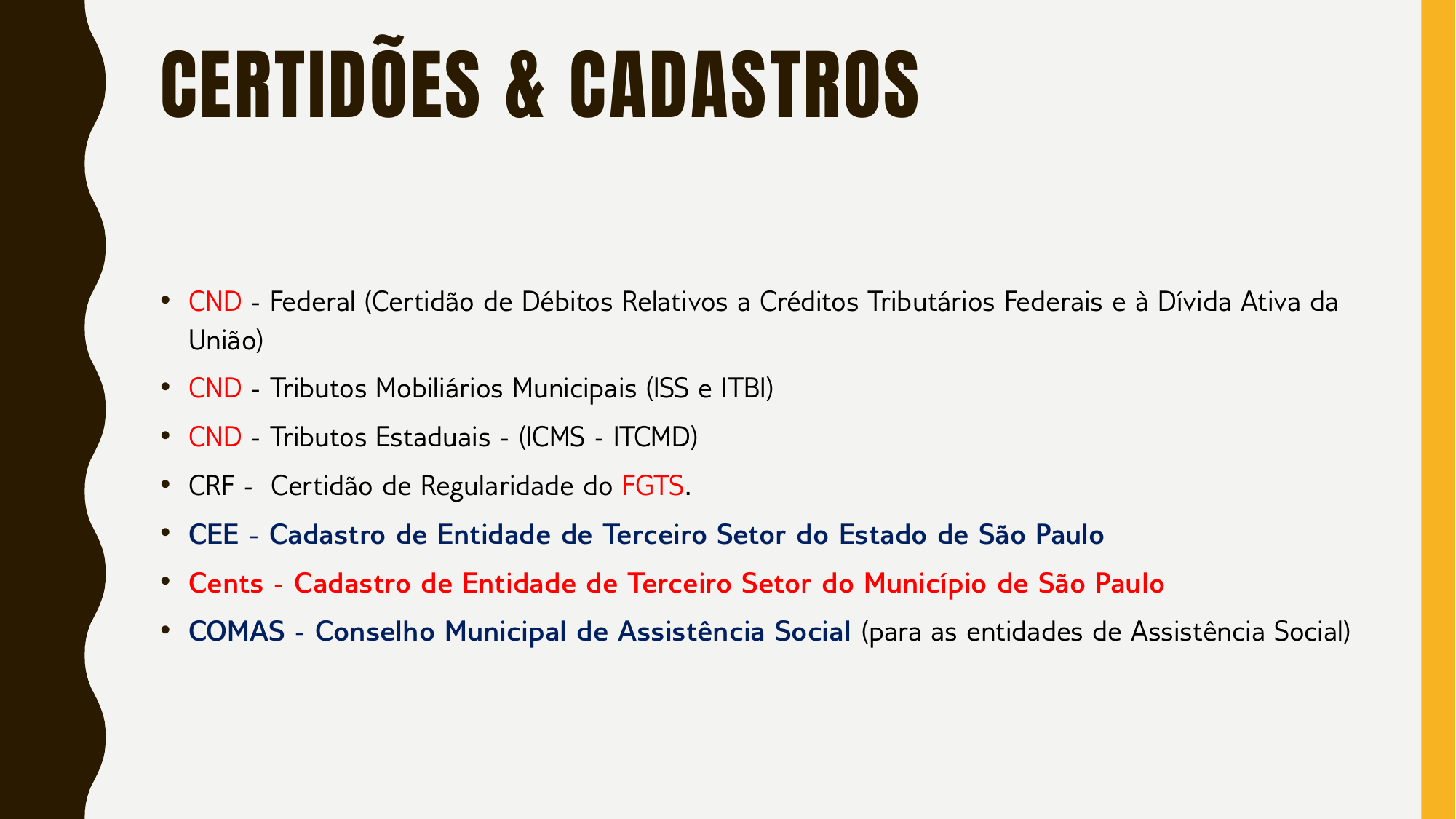

# Certidões & cadastros
CND - Federal (Certidão de Débitos Relativos a Créditos Tributários Federais e à Dívida Ativa da União)
CND - Tributos Mobiliários Municipais (ISS e ITBI)
CND - Tributos Estaduais - (ICMS - ITCMD)
CRF -  Certidão de Regularidade do FGTS.
CEE - Cadastro de Entidade de Terceiro Setor do Estado de São Paulo
Cents - Cadastro de Entidade de Terceiro Setor do Município de São Paulo
COMAS - Conselho Municipal de Assistência Social (para as entidades de Assistência Social)